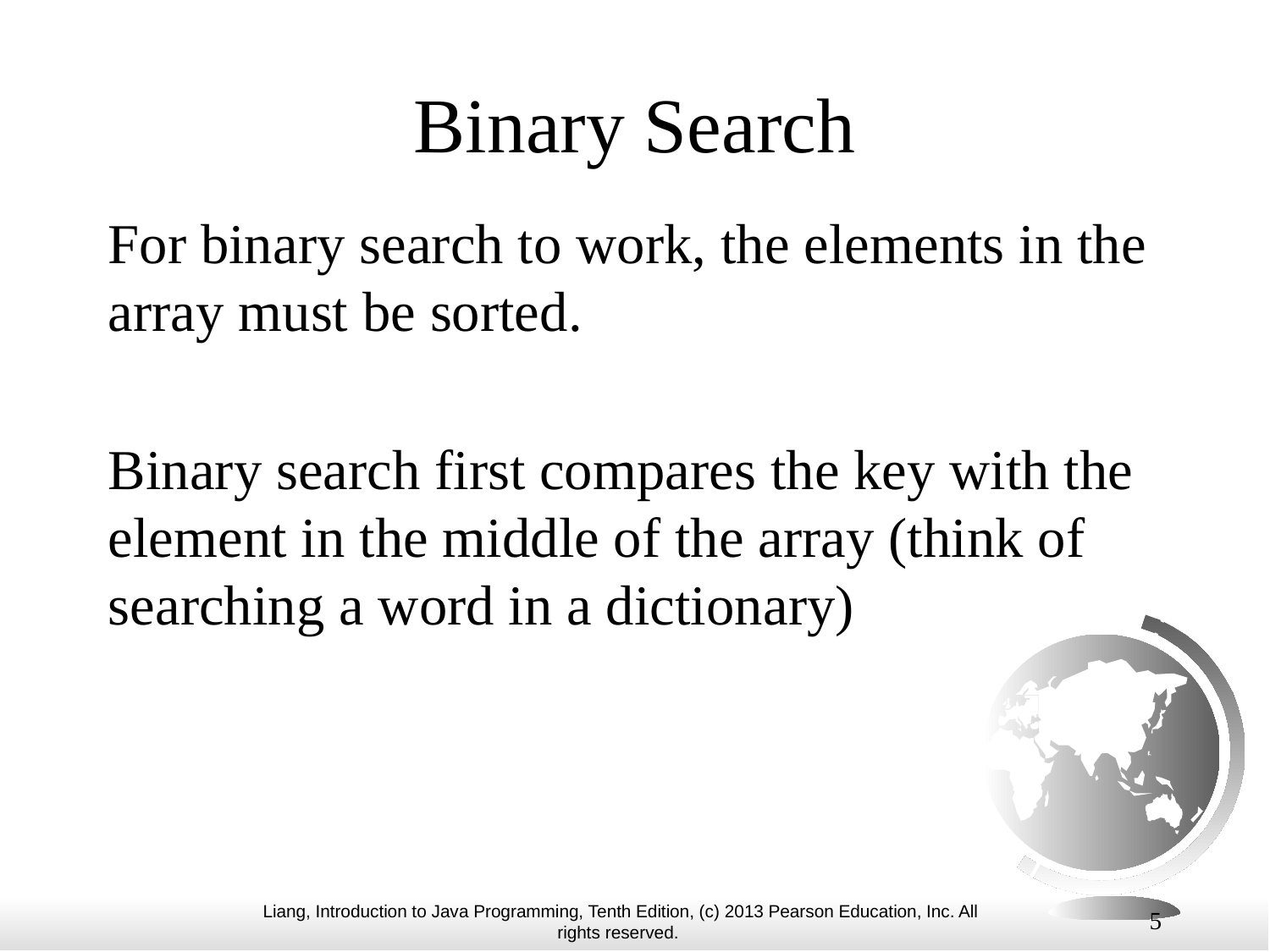

# Binary Search
For binary search to work, the elements in the array must be sorted.

Binary search first compares the key with the element in the middle of the array (think of searching a word in a dictionary)
5